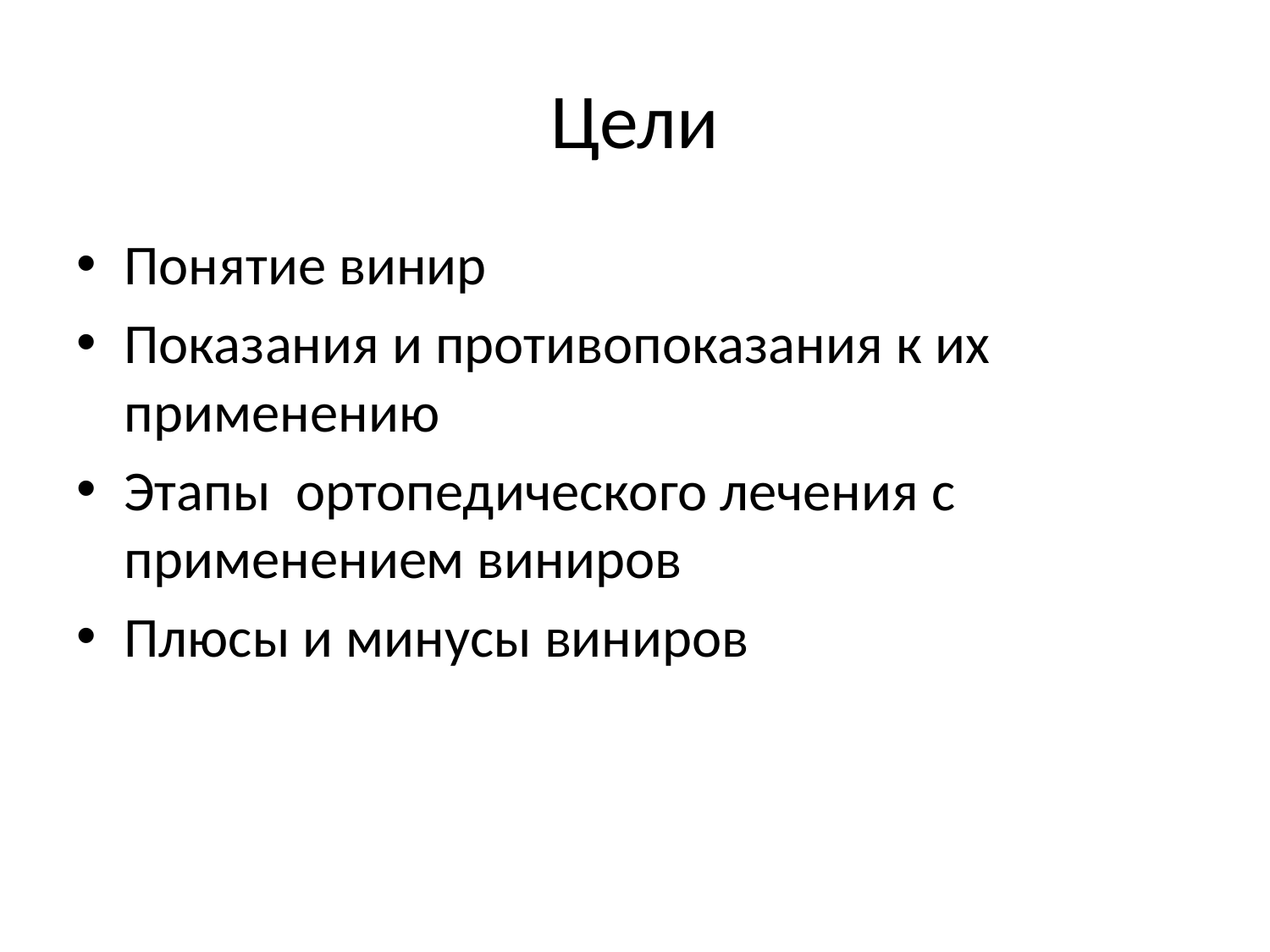

# Цели
Понятие винир
Показания и противопоказания к их применению
Этапы  ортопедического лечения с применением виниров
Плюсы и минусы виниров